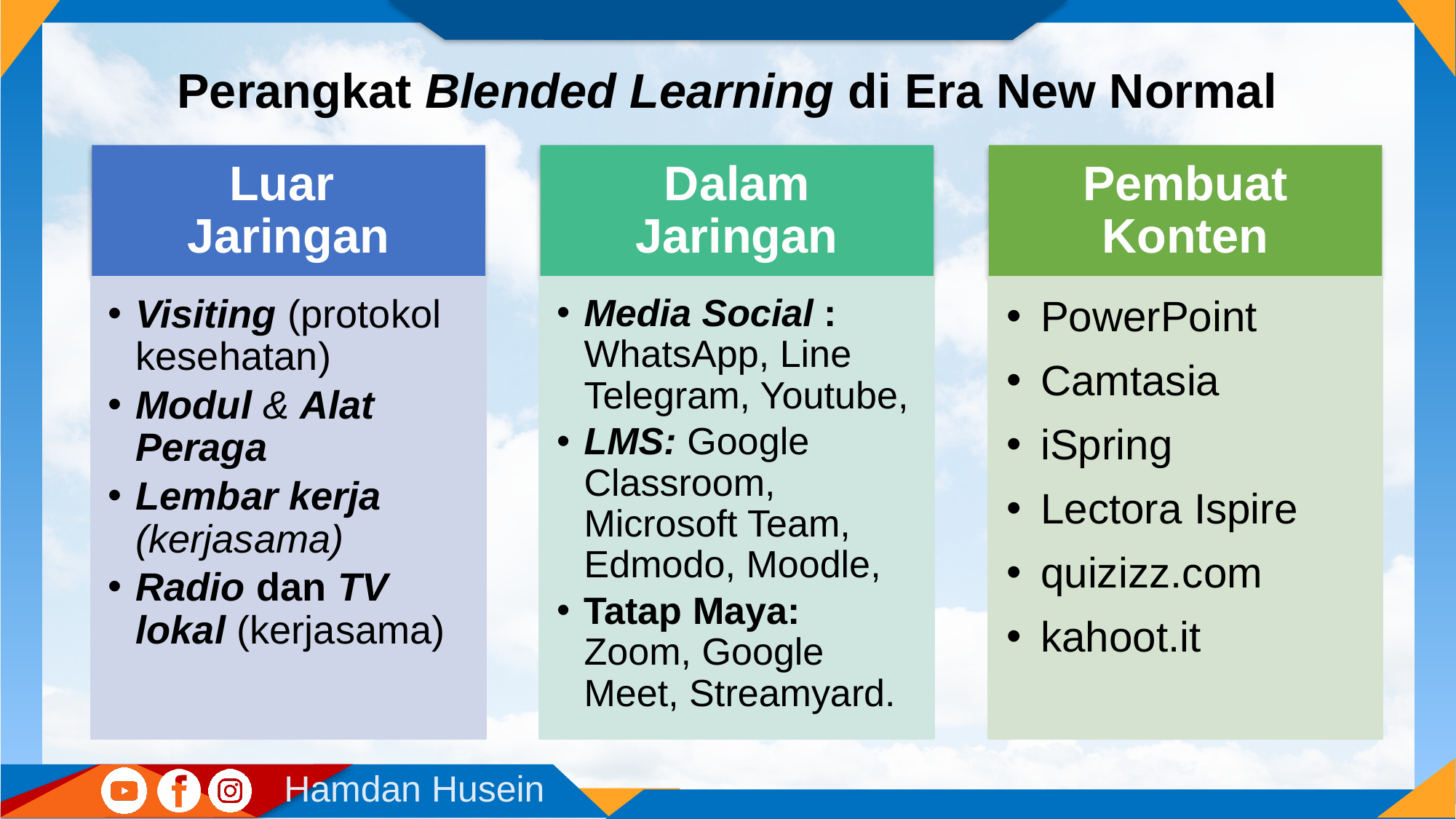

# Perangkat Blended Learning di Era New Normal
Luar
Jaringan
Visiting (protokol kesehatan)
Modul & Alat Peraga
Lembar kerja (kerjasama)
Radio dan TV lokal (kerjasama)
Dalam Jaringan
Media Social : WhatsApp, Line Telegram, Youtube,
LMS: Google Classroom, Microsoft Team, Edmodo, Moodle,
Tatap Maya: Zoom, Google Meet, Streamyard.
Pembuat Konten
PowerPoint
Camtasia
iSpring
Lectora Ispire
quizizz.com
kahoot.it